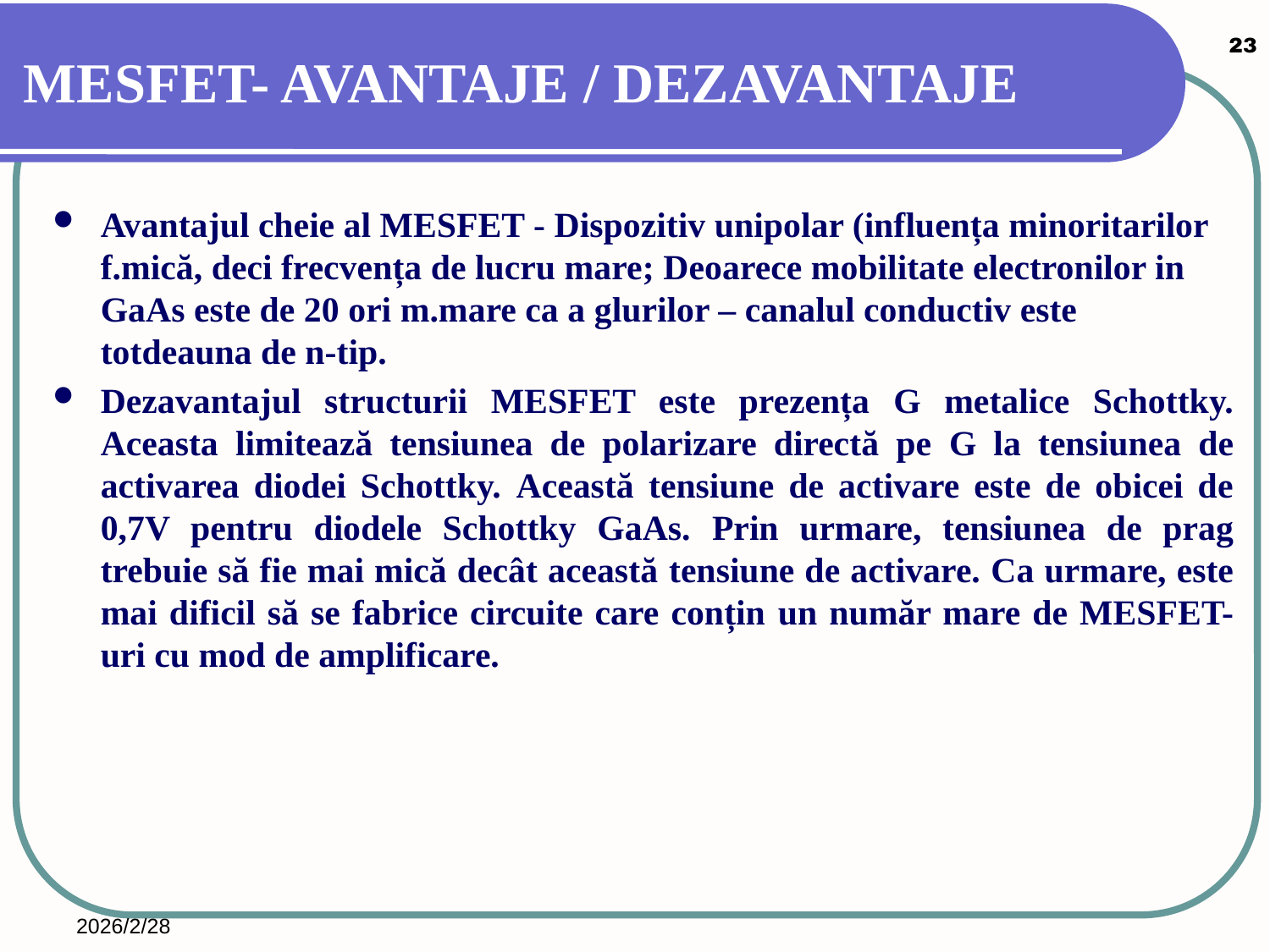

23
# MESFET- AVANTAJE / DEZAVANTAJE
Avantajul cheie al MESFET - Dispozitiv unipolar (influența minoritarilor f.mică, deci frecvența de lucru mare; Deoarece mobilitate electronilor in GaAs este de 20 ori m.mare ca a glurilor – canalul conductiv este totdeauna de n-tip.
Dezavantajul structurii MESFET este prezența G metalice Schottky. Aceasta limitează tensiunea de polarizare directă pe G la tensiunea de activarea diodei Schottky. Această tensiune de activare este de obicei de 0,7V pentru diodele Schottky GaAs. Prin urmare, tensiunea de prag trebuie să fie mai mică decât această tensiune de activare. Ca urmare, este mai dificil să se fabrice circuite care conțin un număr mare de MESFET-uri cu mod de amplificare.

2026/2/28